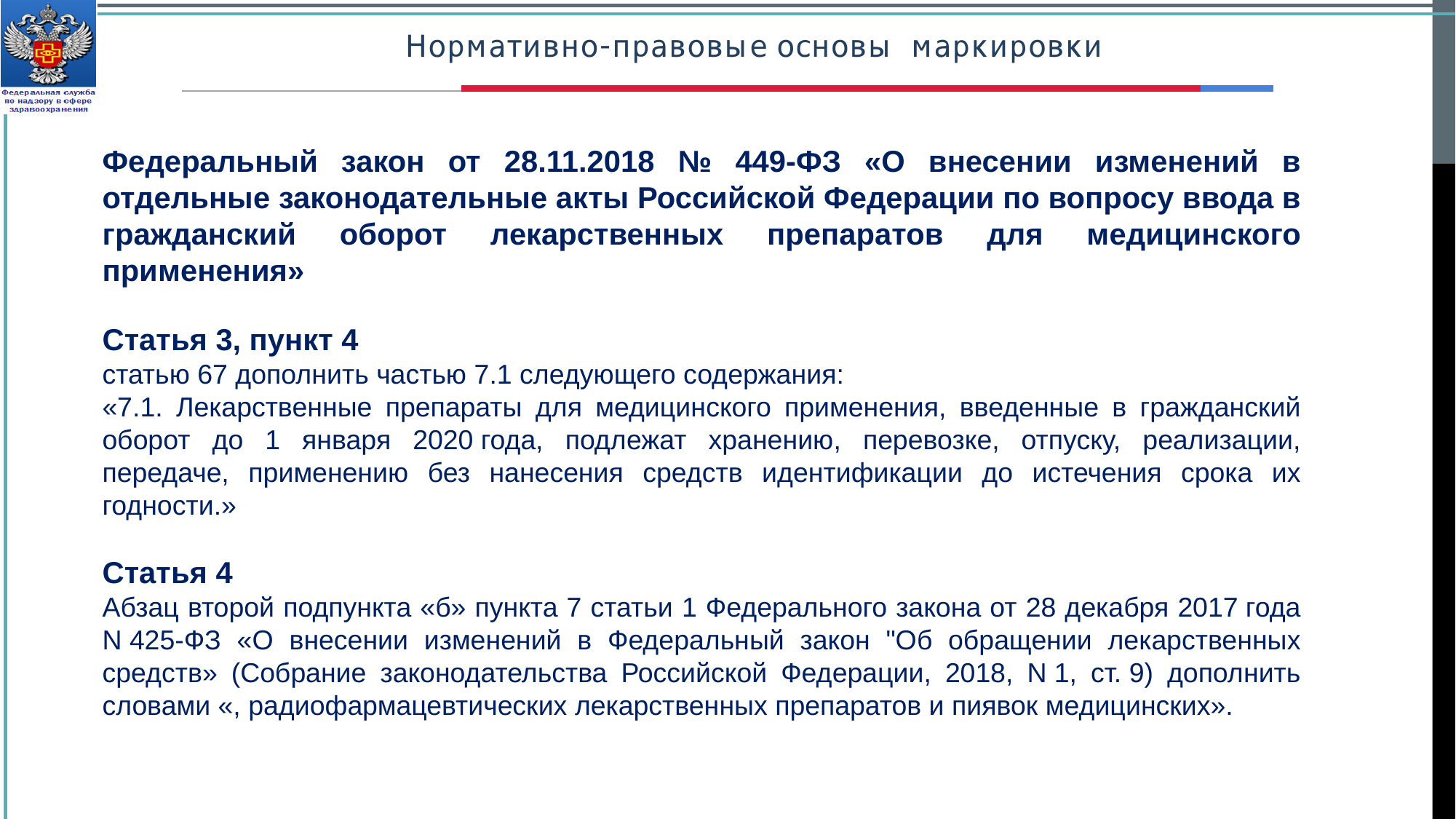

Нормативно-правовые основы  маркировки

Федеральный закон от 28.11.2018 № 449-ФЗ «О внесении изменений в отдельные законодательные акты Российской Федерации по вопросу ввода в гражданский оборот лекарственных препаратов для медицинского применения»

Статья 3, пункт 4
статью 67 дополнить частью 7.1 следующего содержания:
«7.1. Лекарственные препараты для медицинского применения, введенные в гражданский оборот до 1 января 2020 года, подлежат хранению, перевозке, отпуску, реализации, передаче, применению без нанесения средств идентификации до истечения срока их годности.»

Статья 4
Абзац второй подпункта «б» пункта 7 статьи 1 Федерального закона от 28 декабря 2017 года N 425-ФЗ «О внесении изменений в Федеральный закон "Об обращении лекарственных средств» (Собрание законодательства Российской Федерации, 2018, N 1, ст. 9) дополнить словами «, радиофармацевтических лекарственных препаратов и пиявок медицинских».